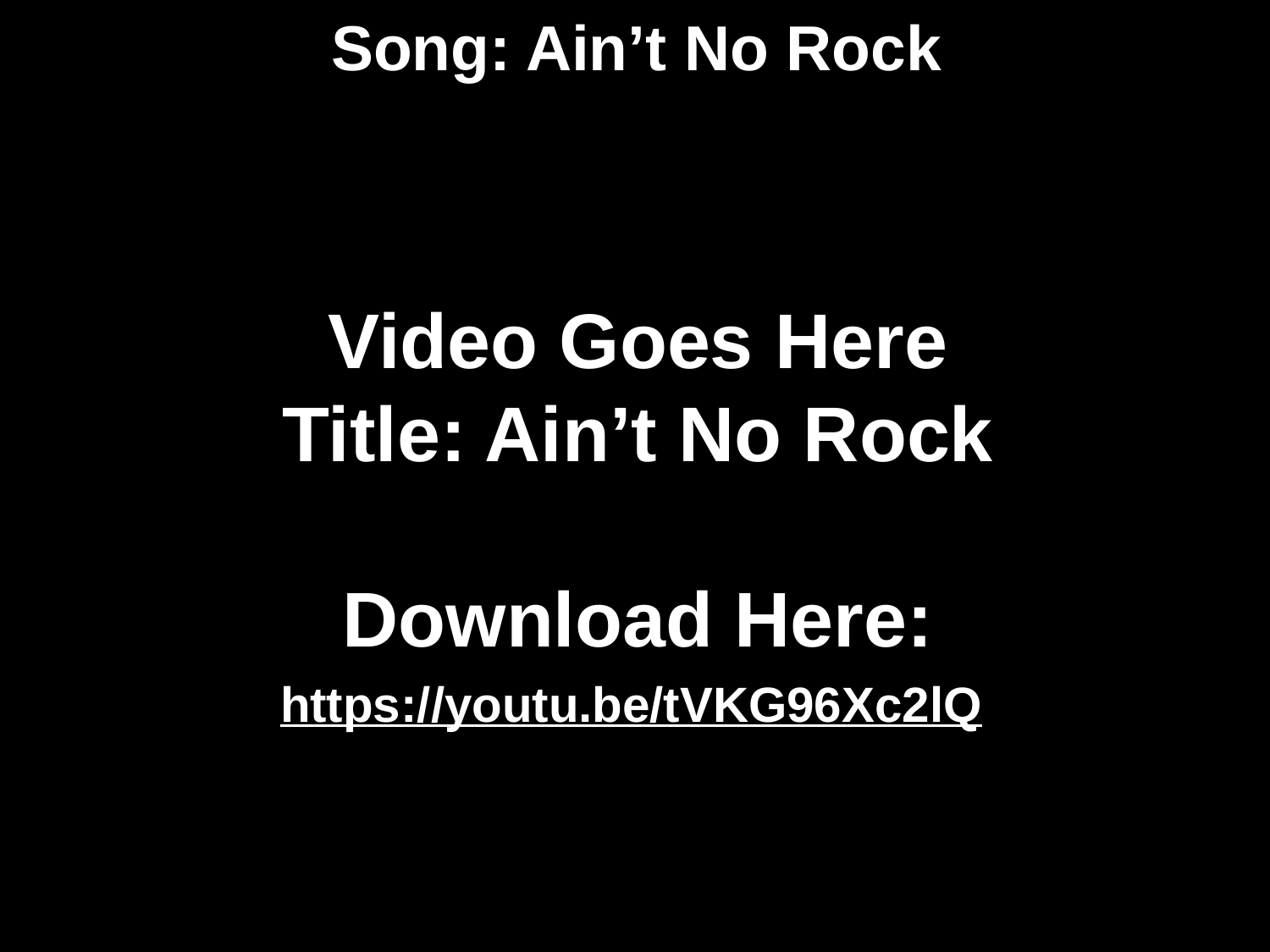

# Song: Ain’t No Rock

Video Goes Here
Title: Ain’t No Rock
Download Here:
https://youtu.be/tVKG96Xc2lQ